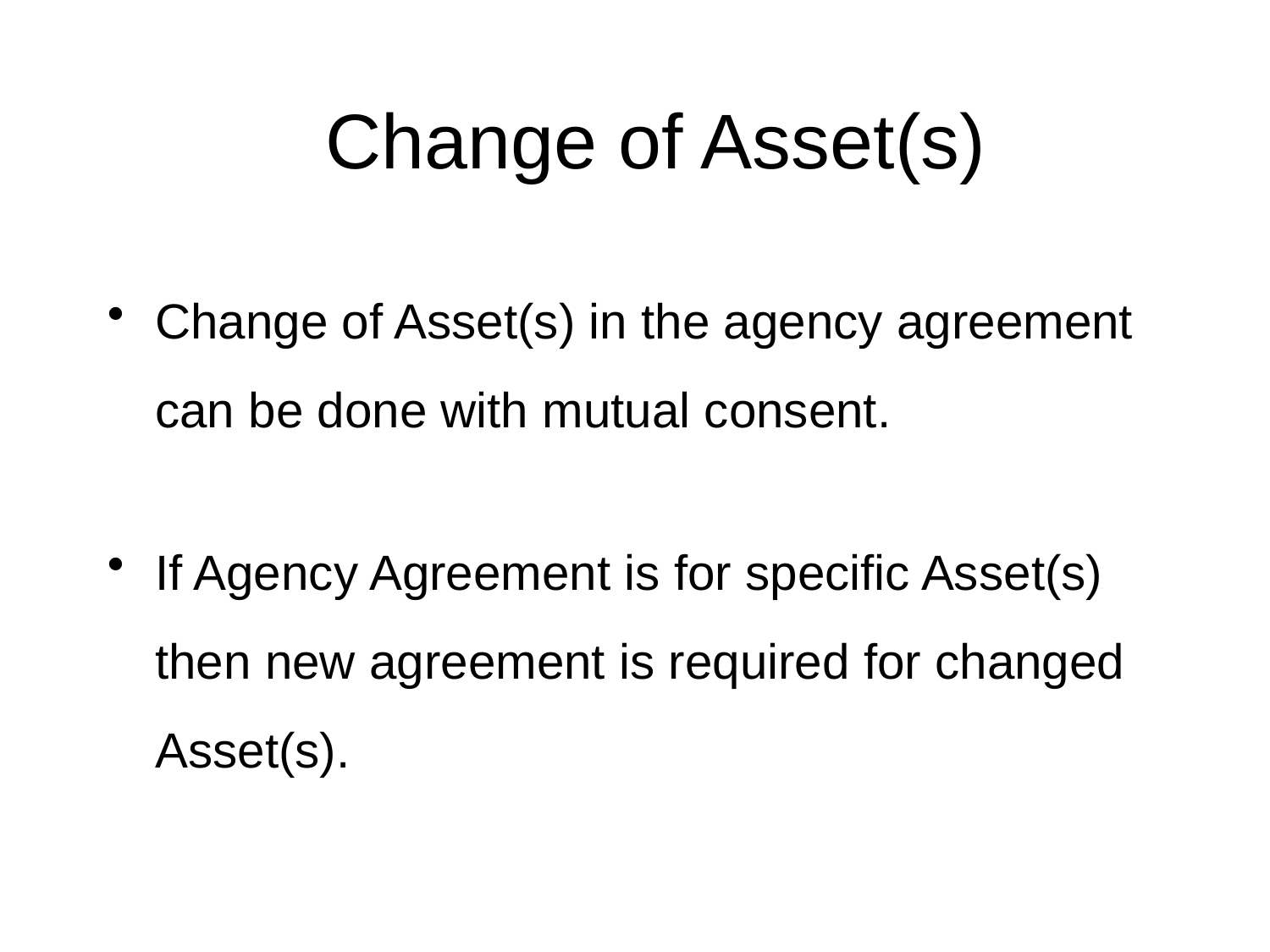

# Change of Asset(s)
Change of Asset(s) in the agency agreement can be done with mutual consent.

If Agency Agreement is for specific Asset(s) then new agreement is required for changed Asset(s).